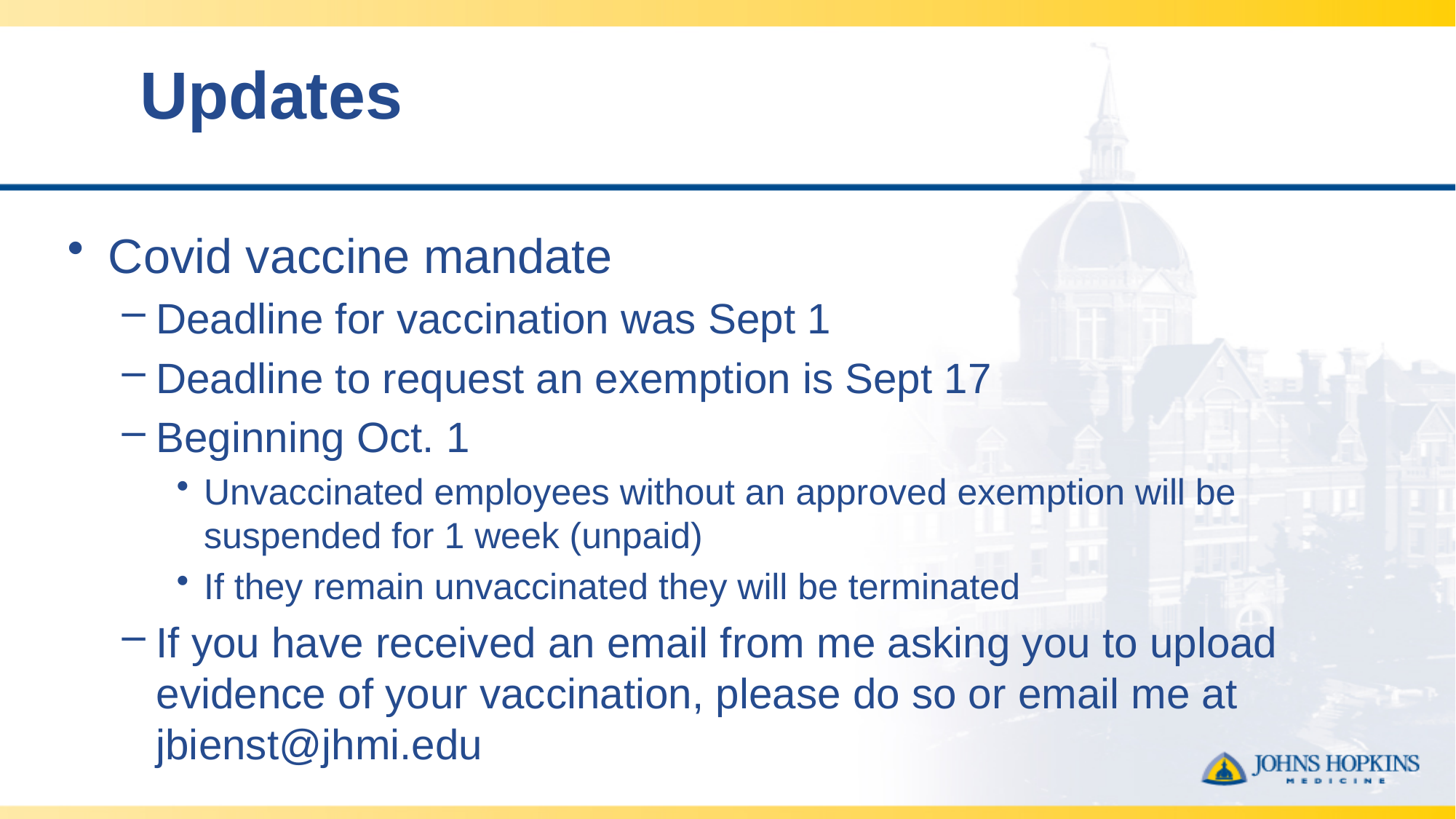

# Updates
Covid vaccine mandate
Deadline for vaccination was Sept 1
Deadline to request an exemption is Sept 17
Beginning Oct. 1
Unvaccinated employees without an approved exemption will be suspended for 1 week (unpaid)
If they remain unvaccinated they will be terminated
If you have received an email from me asking you to upload evidence of your vaccination, please do so or email me at jbienst@jhmi.edu